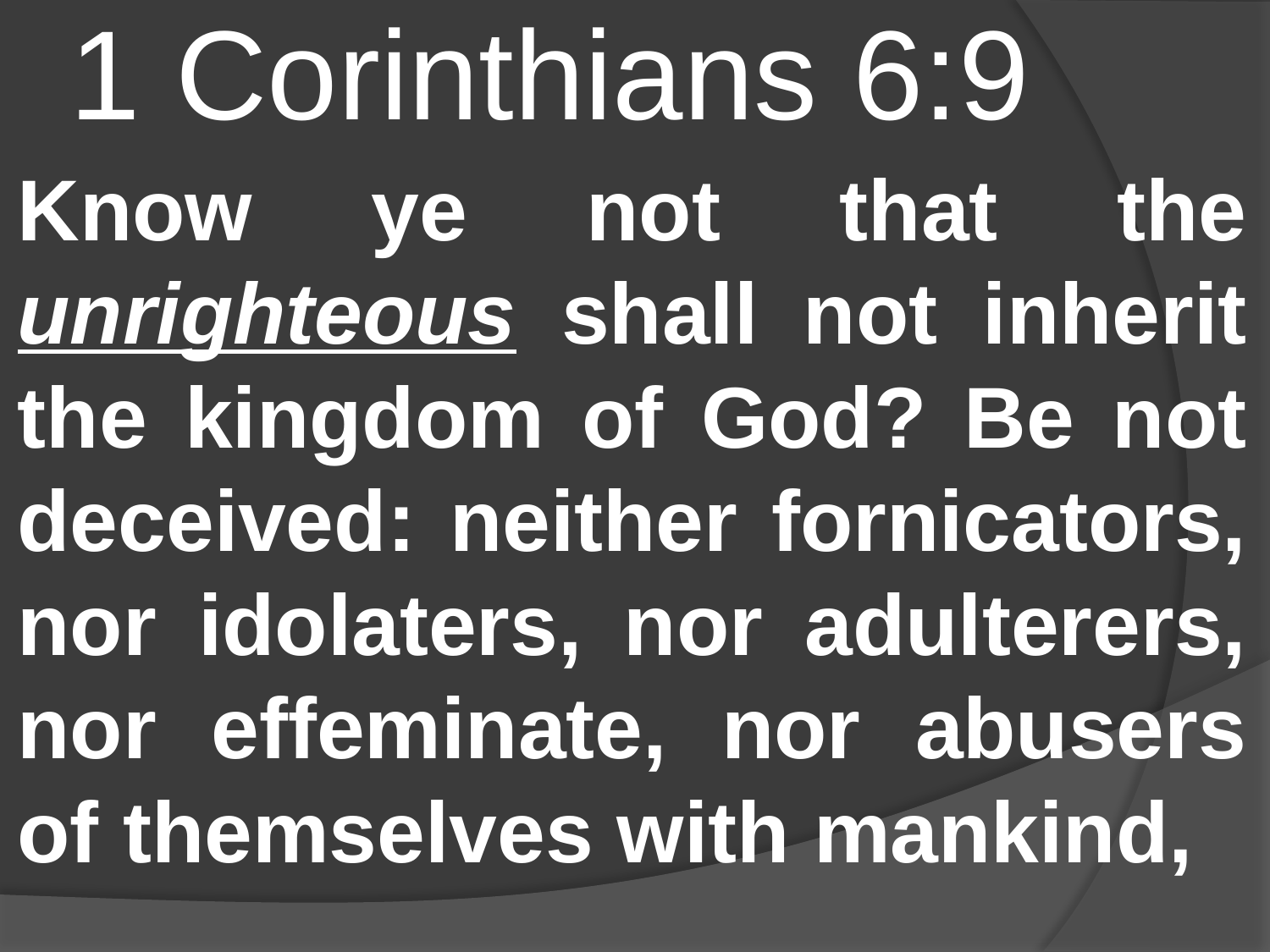

# 1 Corinthians 6:9
Know ye not that the unrighteous shall not inherit the kingdom of God? Be not deceived: neither fornicators, nor idolaters, nor adulterers, nor effeminate, nor abusers of themselves with mankind,